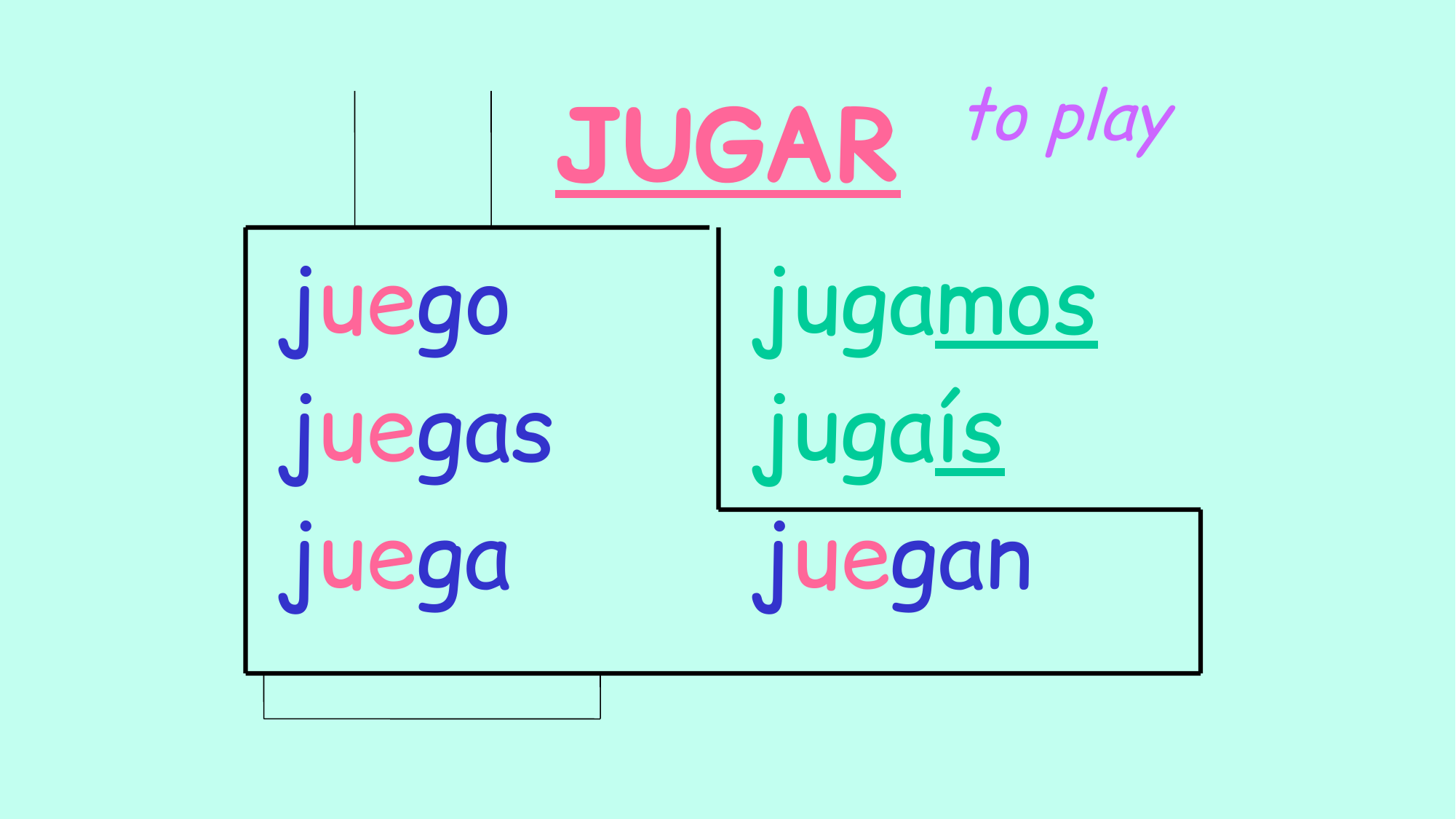

to play

# JUGAR

      juego
      juegas
      juega

 jugamos
 jugaís
 juegan